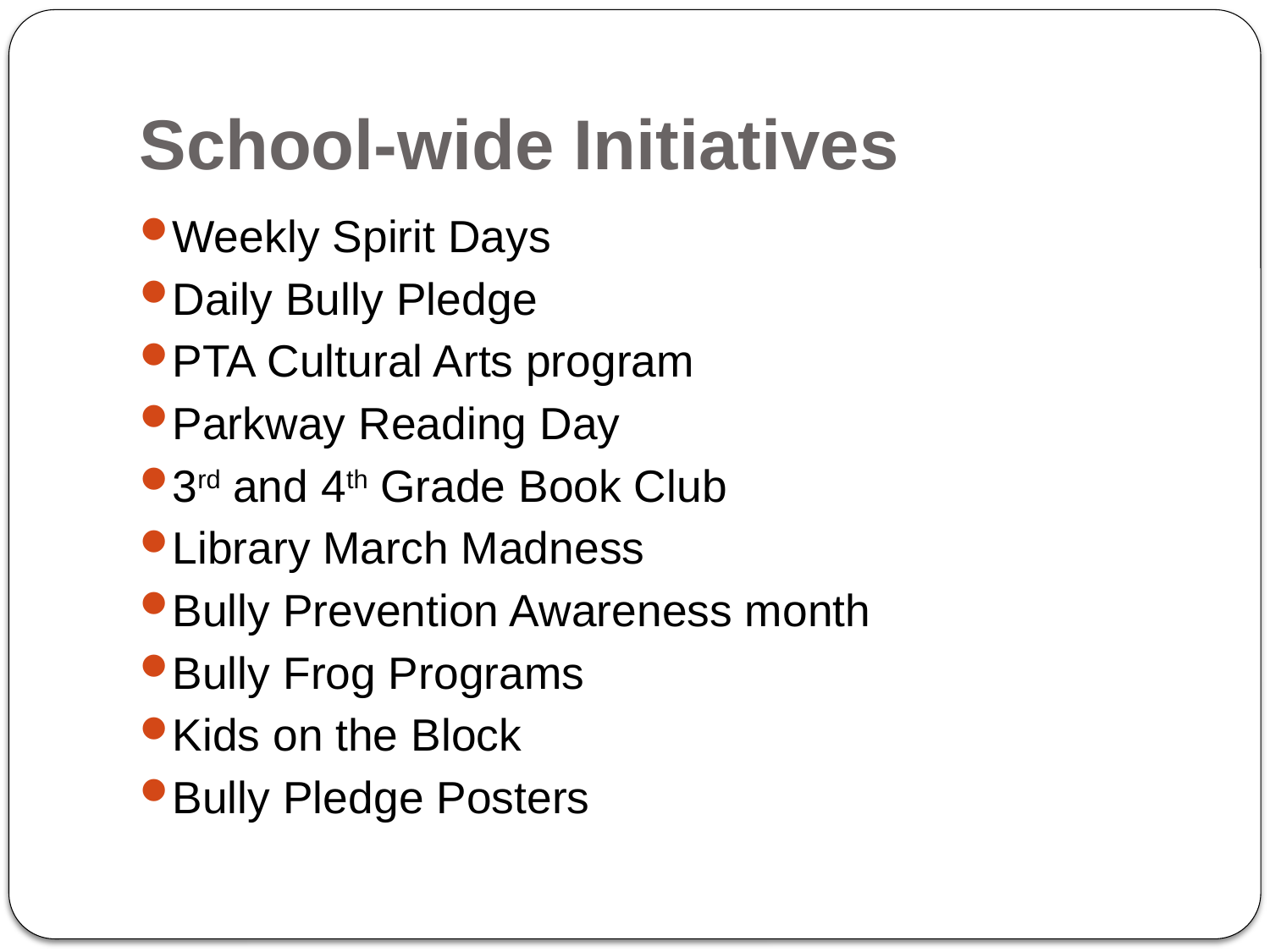

# School-wide Initiatives
Weekly Spirit Days
Daily Bully Pledge
PTA Cultural Arts program
Parkway Reading Day
3rd and 4th Grade Book Club
Library March Madness
Bully Prevention Awareness month
Bully Frog Programs
Kids on the Block
Bully Pledge Posters